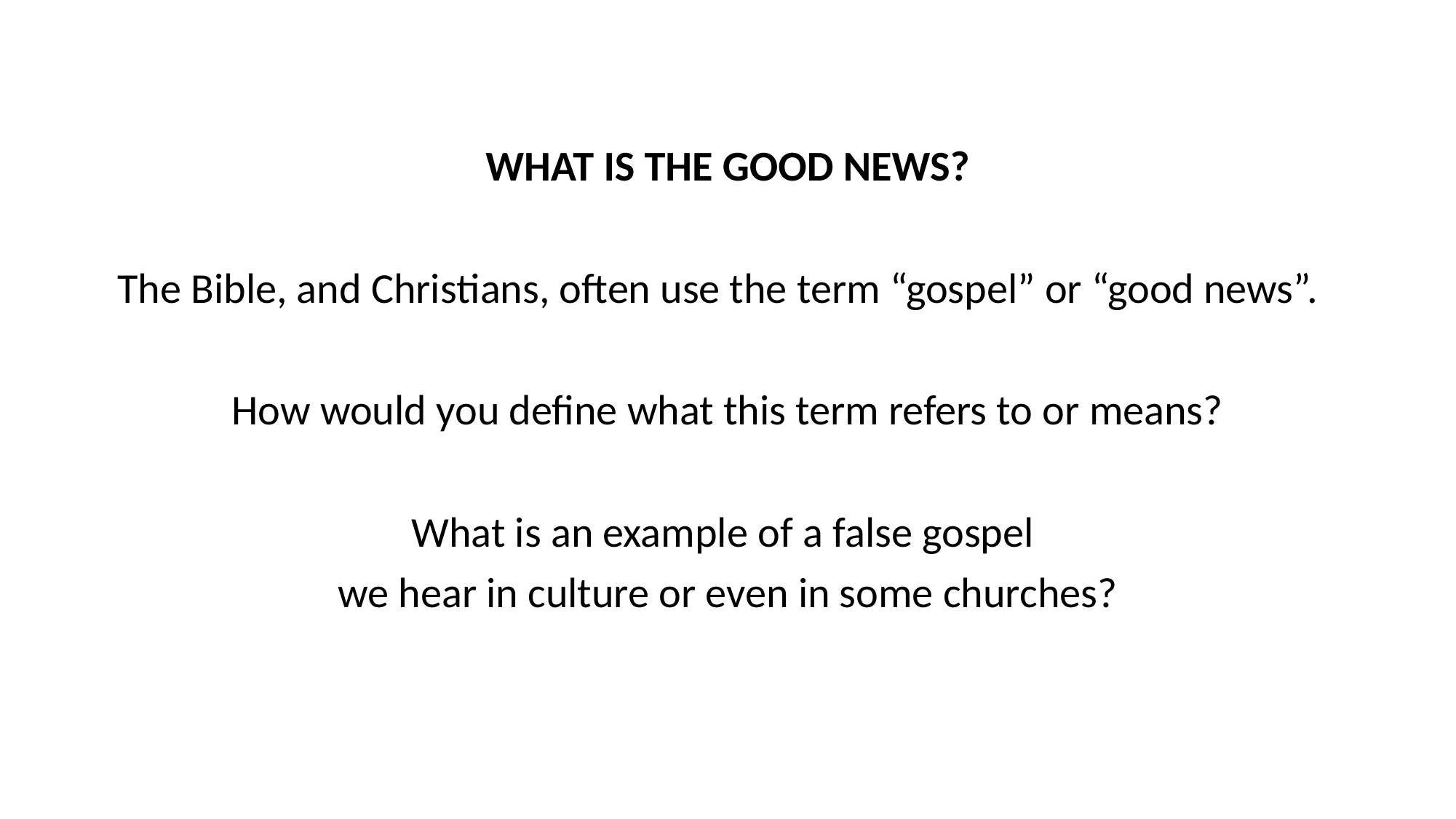

WHAT IS THE GOOD NEWS?

The Bible, and Christians, often use the term “gospel” or “good news”.

How would you define what this term refers to or means?

What is an example of a false gospel
we hear in culture or even in some churches?